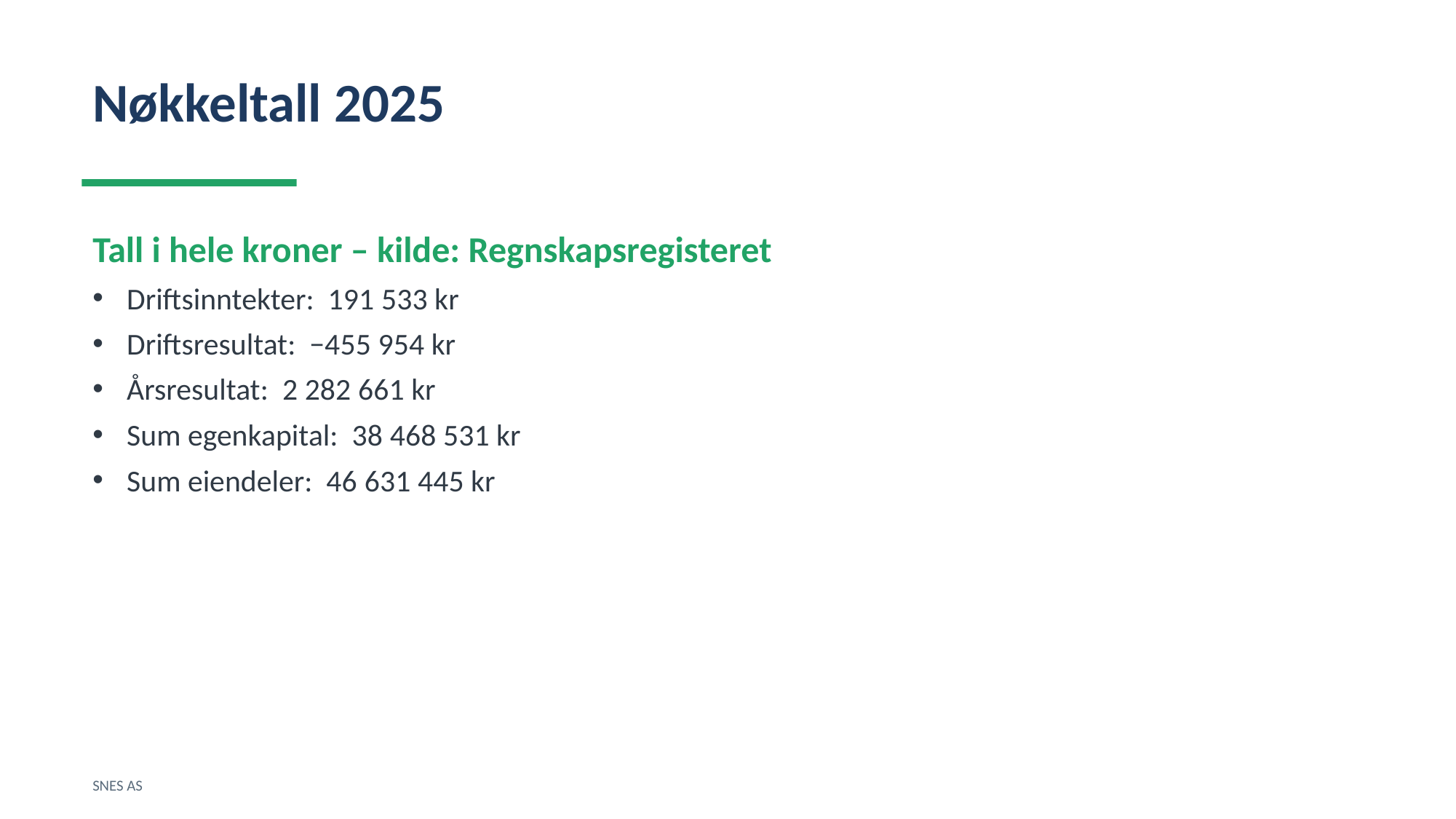

Nøkkeltall 2025

Tall i hele kroner – kilde: Regnskapsregisteret
Driftsinntekter:  191 533 kr
Driftsresultat:  −455 954 kr
Årsresultat:  2 282 661 kr
Sum egenkapital:  38 468 531 kr
Sum eiendeler:  46 631 445 kr
SNES AS